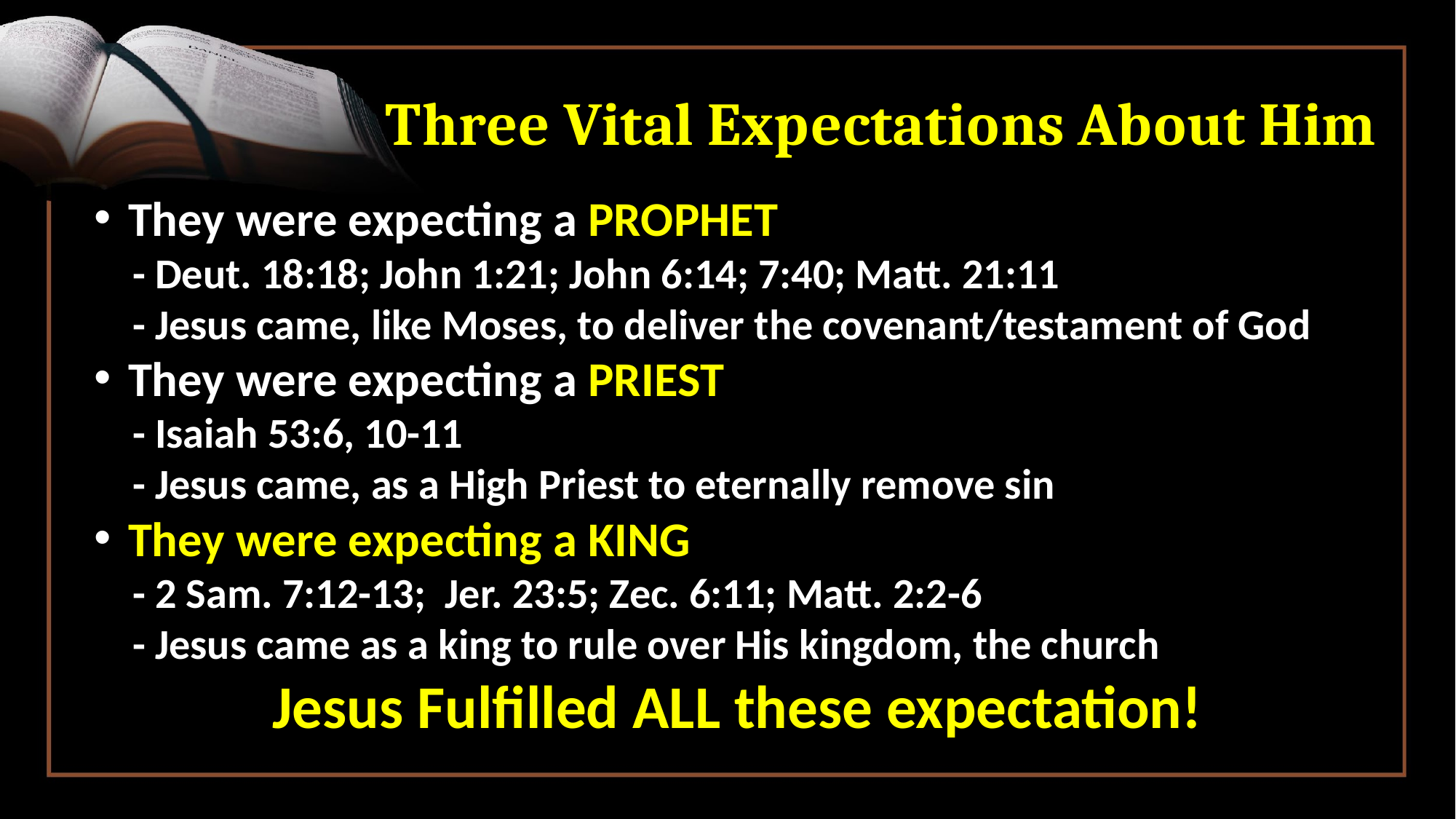

# Three Vital Expectations About Him
They were expecting a PROPHET
    - Deut. 18:18; John 1:21; John 6:14; 7:40; Matt. 21:11
    - Jesus came, like Moses, to deliver the covenant/testament of God
They were expecting a PRIEST
    - Isaiah 53:6, 10-11
    - Jesus came, as a High Priest to eternally remove sin
They were expecting a KING
    - 2 Sam. 7:12-13;  Jer. 23:5; Zec. 6:11; Matt. 2:2-6
    - Jesus came as a king to rule over His kingdom, the church
Jesus Fulfilled ALL these expectation!